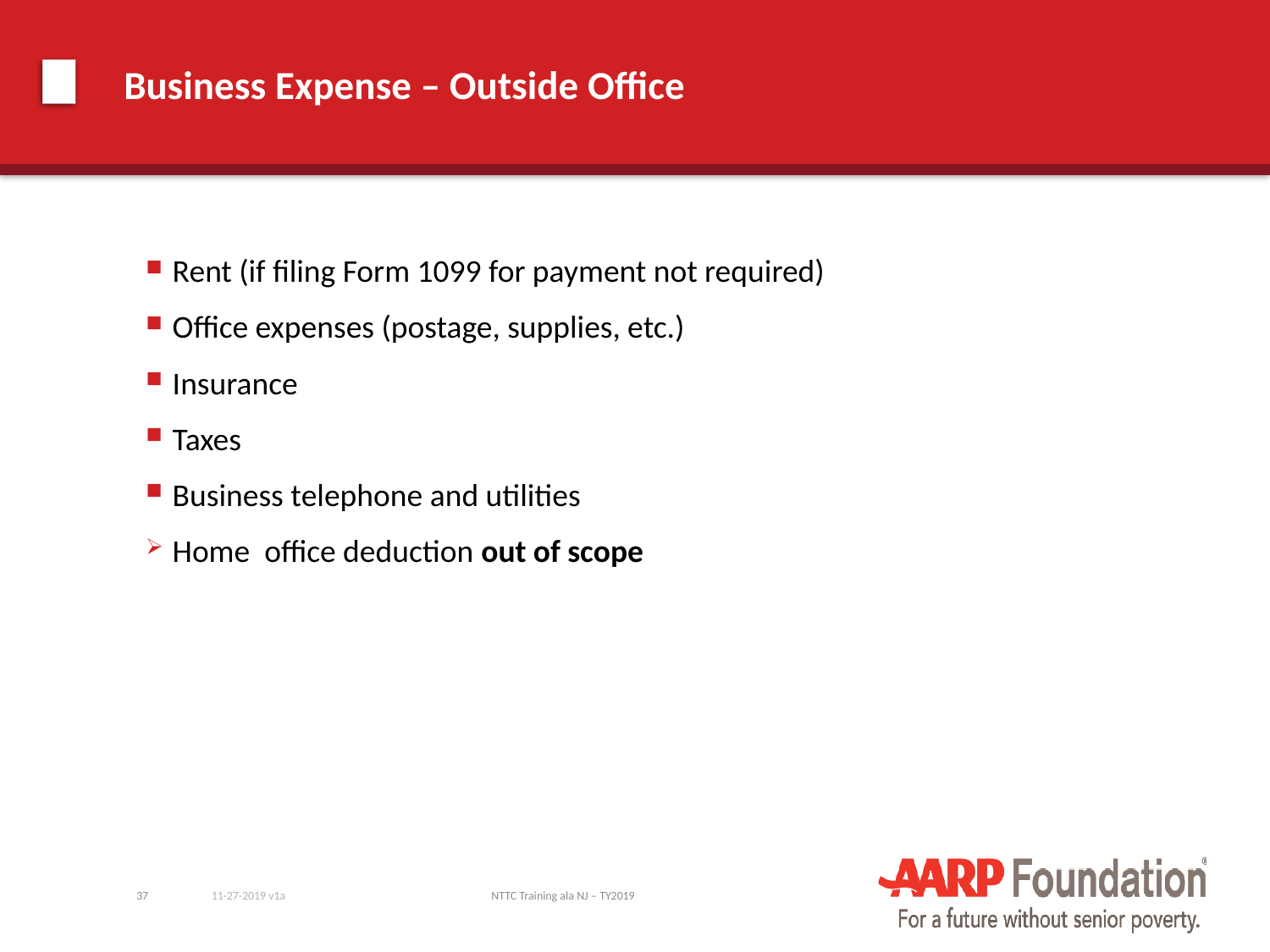

# Business Expense – Outside Office
Rent (if filing Form 1099 for payment not required)
Office expenses (postage, supplies, etc.)
Insurance
Taxes
Business telephone and utilities
Home  office deduction out of scope

37
11-27-2019 v1a
NTTC Training ala NJ – TY2019